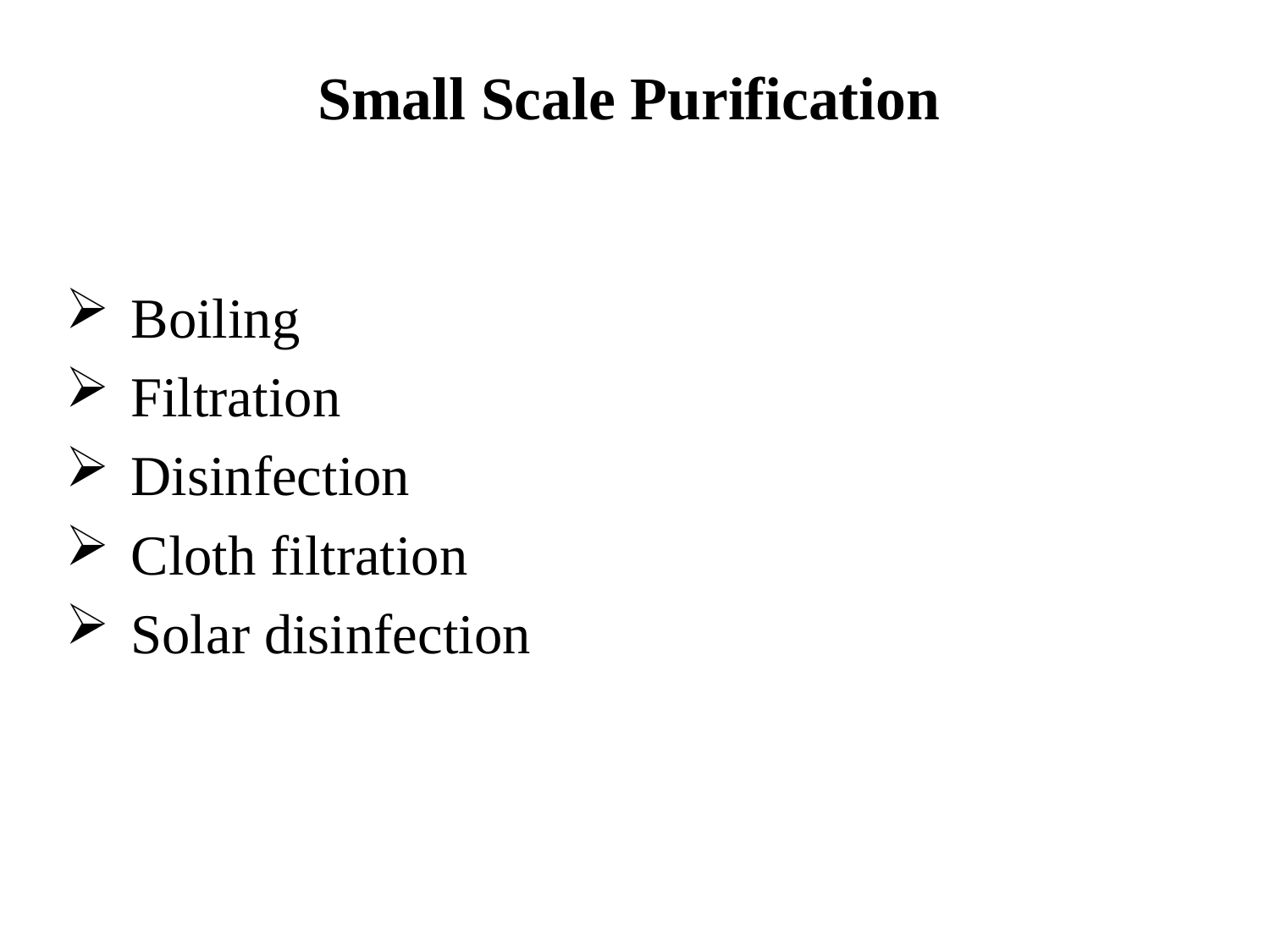

# Small Scale Purification
Boiling
Filtration
Disinfection
Cloth filtration
Solar disinfection